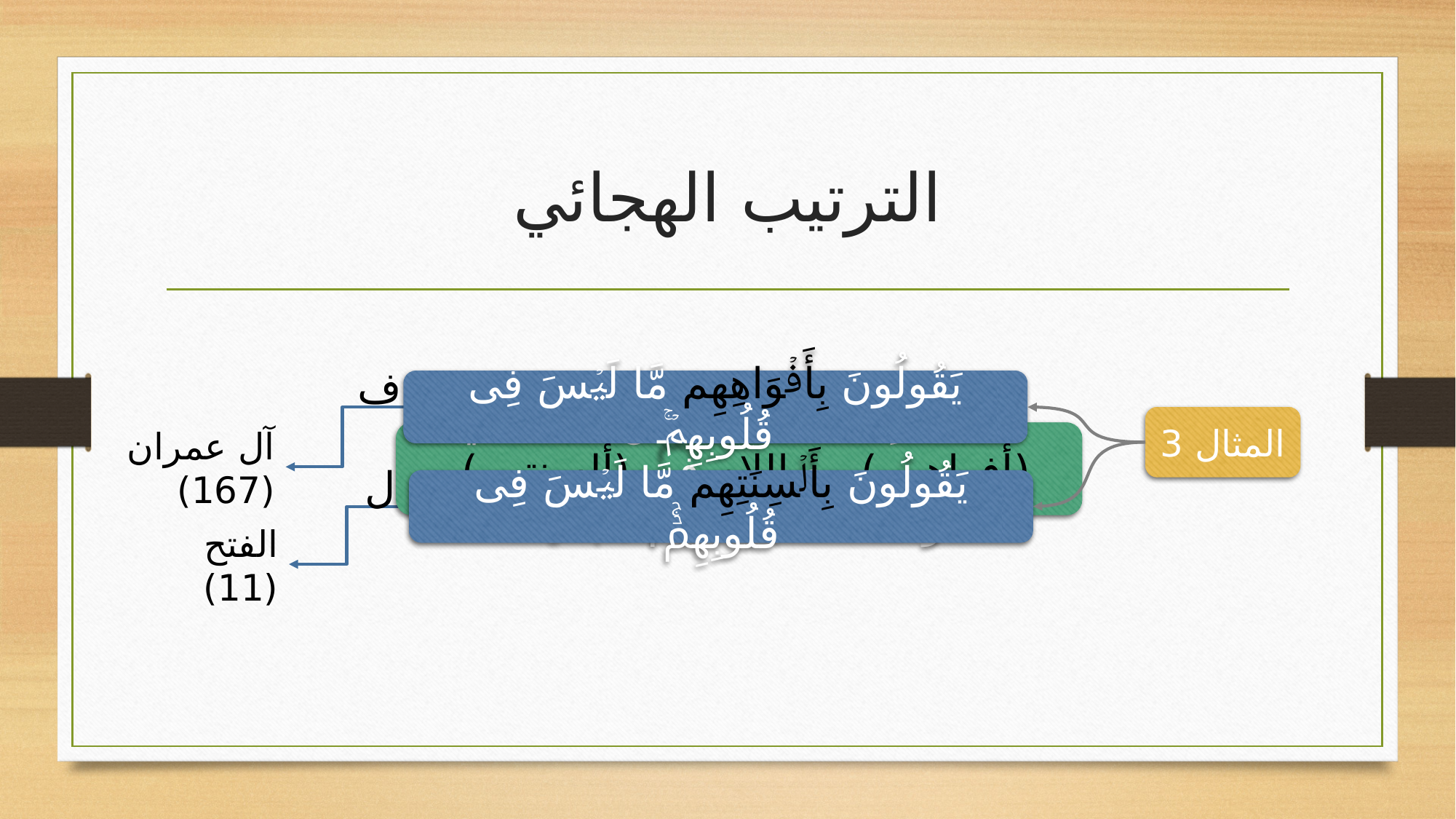

# الترتيب الهجائي
ف
ل
یَقُولُونَ بِأَفۡوَا⁠هِهِم مَّا لَیۡسَ فِی قُلُوبِهِمۡۚ
یَقُولُونَ بِأَلۡسِنَتِهِم مَّا لَیۡسَ فِی قُلُوبِهِمۡۚ
المثال 3
آل عمران (167)
الفتح (11)
بداية الإشكال عندنا بين الفاء في (أفواههم) مع اللام في (ألسنتهم)، والفاء سابقة للام هجائيًا